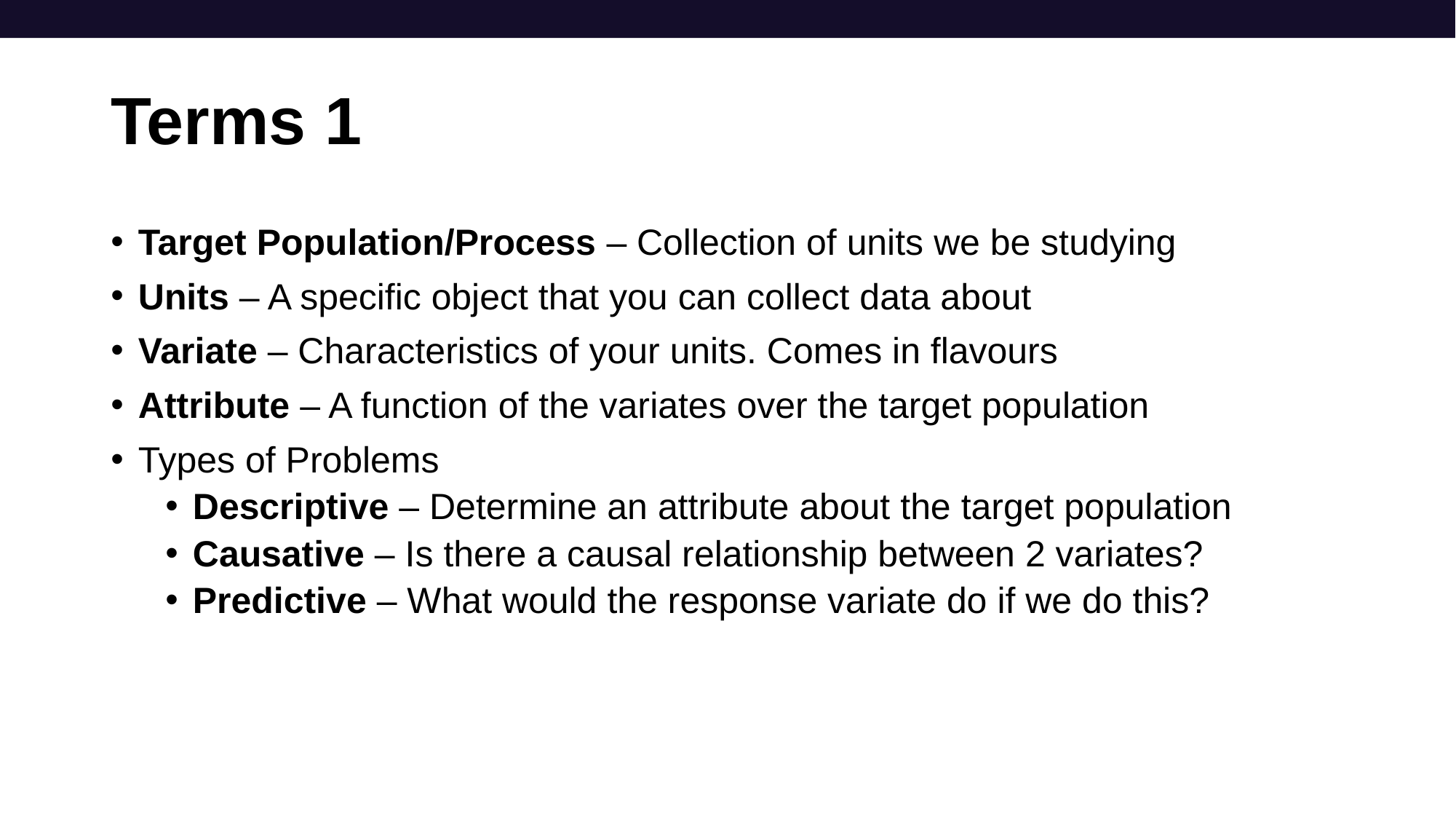

# Terms 1
Target Population/Process – Collection of units we be studying
Units – A specific object that you can collect data about
Variate – Characteristics of your units. Comes in flavours
Attribute – A function of the variates over the target population
Types of Problems
Descriptive – Determine an attribute about the target population
Causative – Is there a causal relationship between 2 variates?
Predictive – What would the response variate do if we do this?